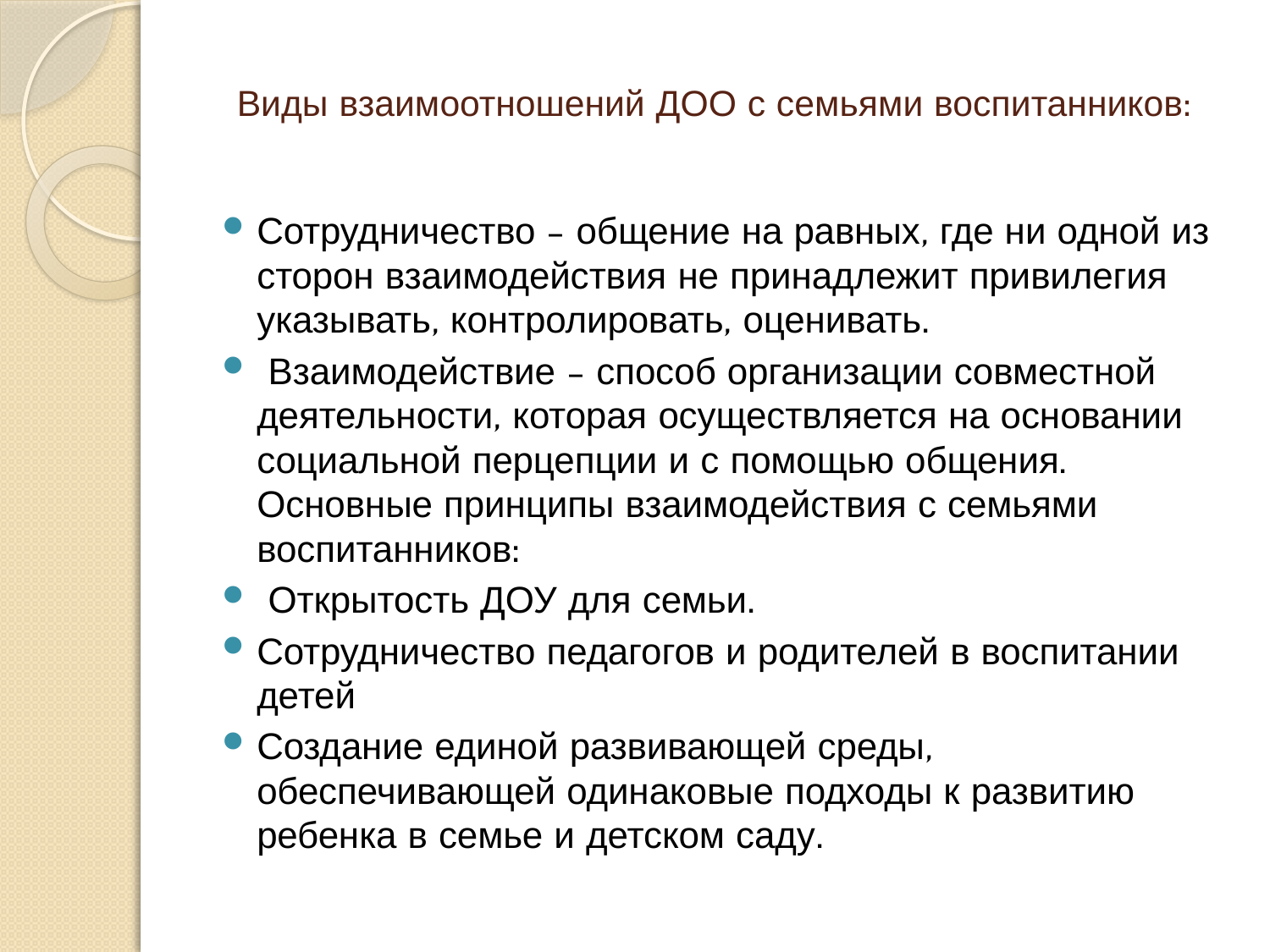

# Виды взаимоотношений ДОО с семьями воспитанников:
Сотрудничество – общение на равных, где ни одной из сторон взаимодействия не принадлежит привилегия указывать, контролировать, оценивать.
 Взаимодействие – способ организации совместной деятельности, которая осуществляется на основании социальной перцепции и с помощью общения. Основные принципы взаимодействия с семьями воспитанников:
 Открытость ДОУ для семьи.
Сотрудничество педагогов и родителей в воспитании детей
Создание единой развивающей среды, обеспечивающей одинаковые подходы к развитию ребенка в семье и детском саду.